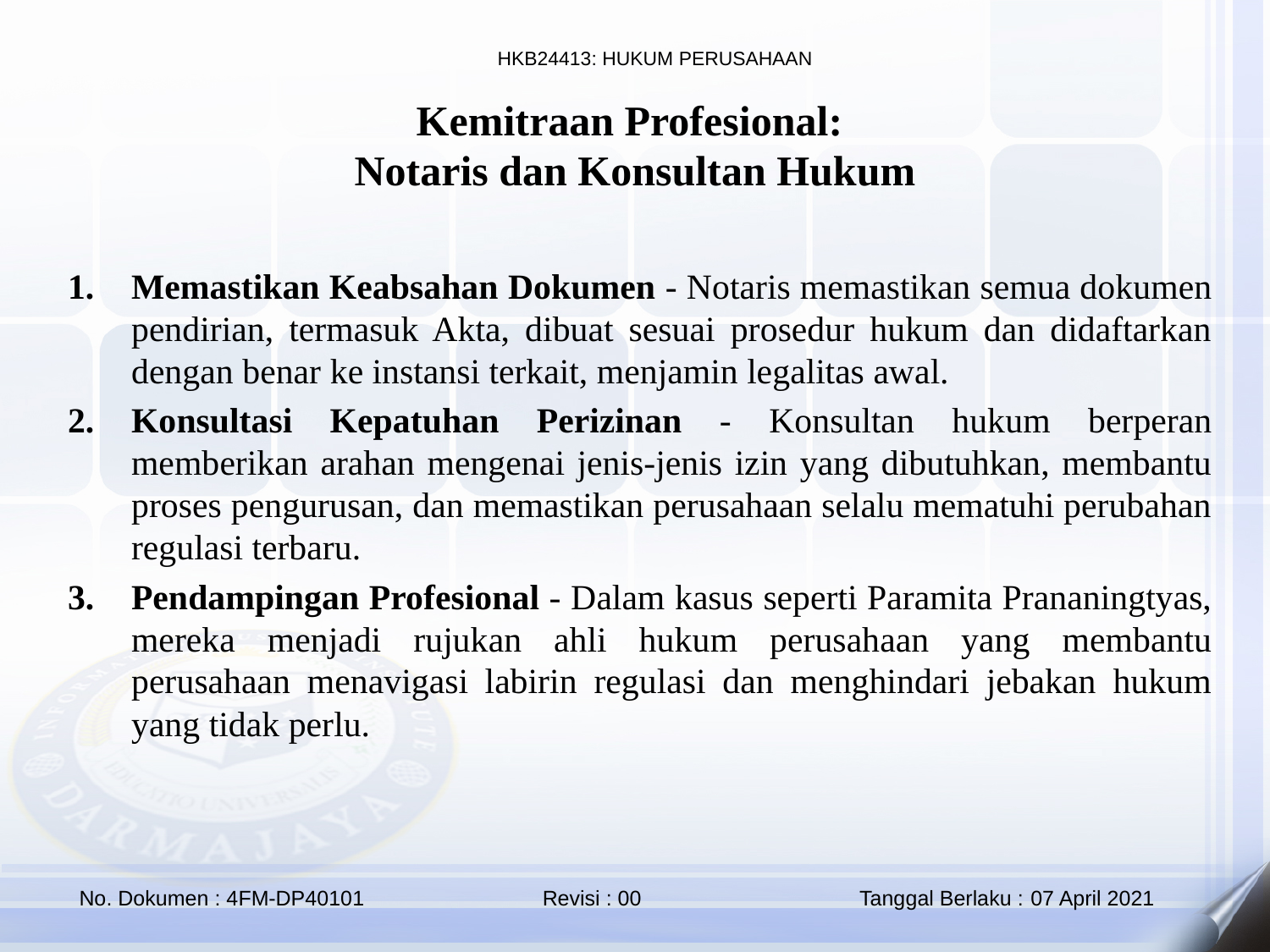

Kemitraan Profesional:
Notaris dan Konsultan Hukum
Memastikan Keabsahan Dokumen - Notaris memastikan semua dokumen pendirian, termasuk Akta, dibuat sesuai prosedur hukum dan didaftarkan dengan benar ke instansi terkait, menjamin legalitas awal.
Konsultasi Kepatuhan Perizinan - Konsultan hukum berperan memberikan arahan mengenai jenis-jenis izin yang dibutuhkan, membantu proses pengurusan, dan memastikan perusahaan selalu mematuhi perubahan regulasi terbaru.
Pendampingan Profesional - Dalam kasus seperti Paramita Prananingtyas, mereka menjadi rujukan ahli hukum perusahaan yang membantu perusahaan menavigasi labirin regulasi dan menghindari jebakan hukum yang tidak perlu.